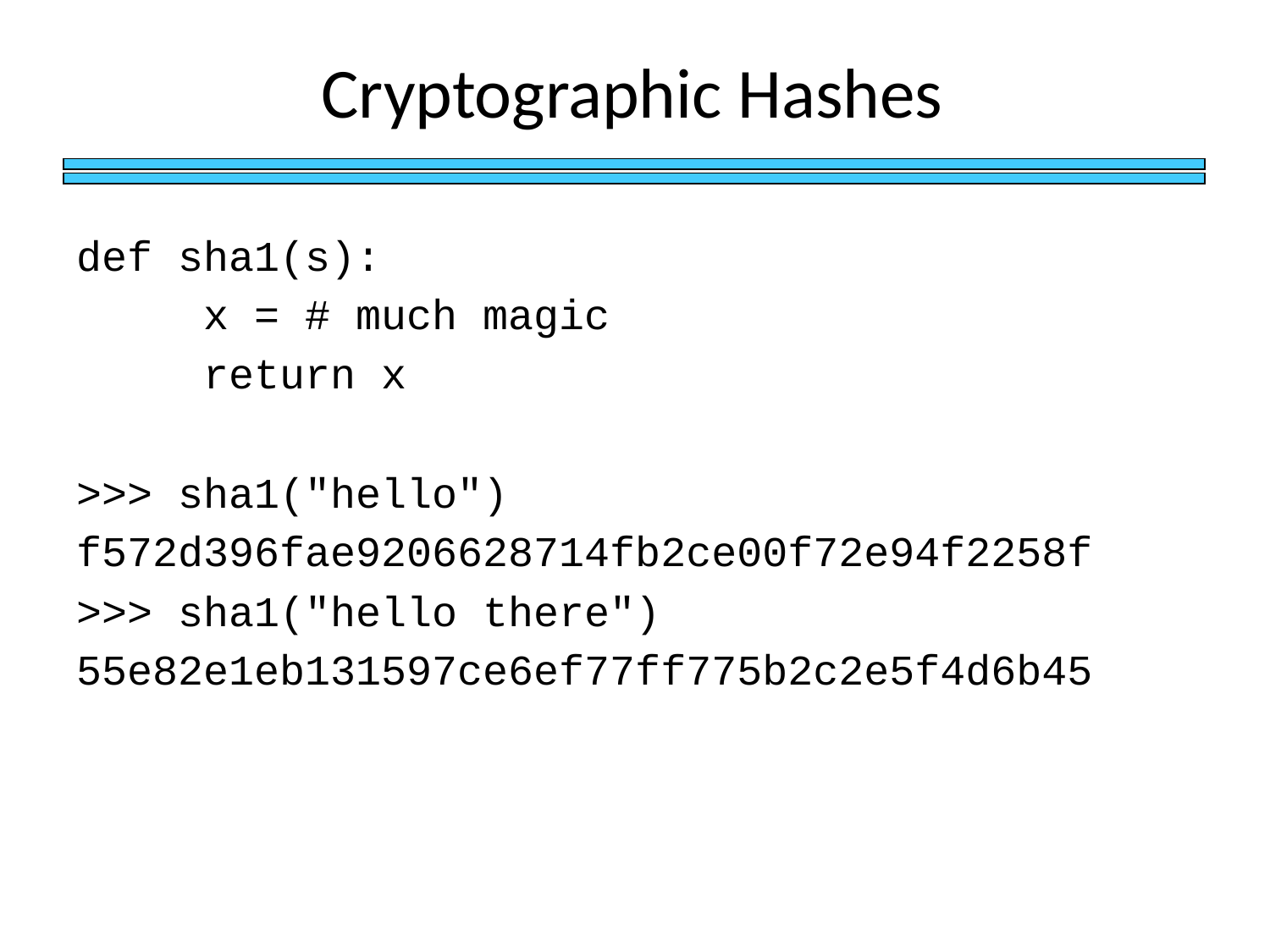

# Cryptographic Hashes

def sha1(s):
	x = # much magic
	return x

>>> sha1("hello")
f572d396fae9206628714fb2ce00f72e94f2258f
>>> sha1("hello there")
55e82e1eb131597ce6ef77ff775b2c2e5f4d6b45